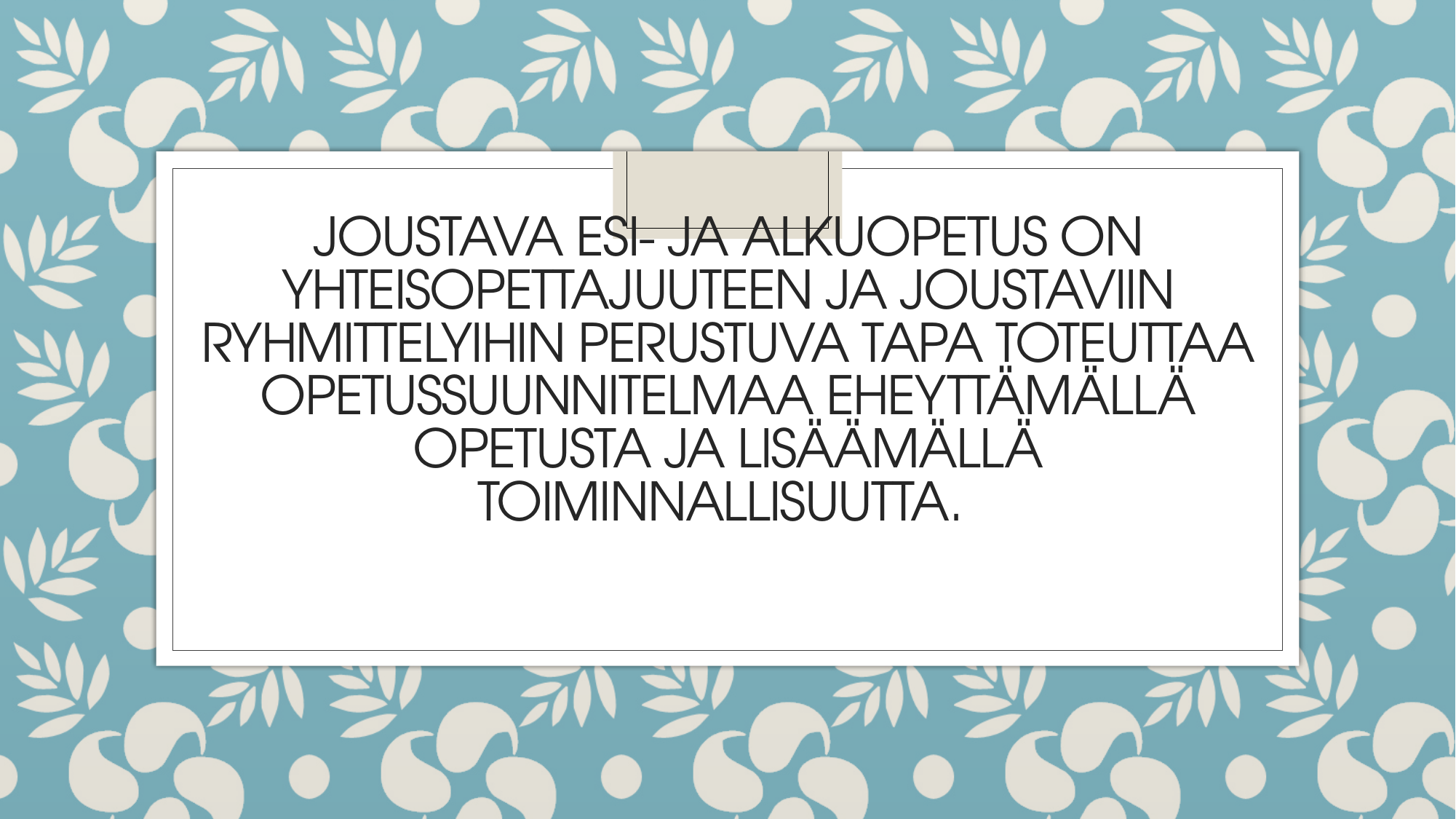

# Joustava esi- ja alkuopetus on yhteisopettajuuteen ja joustaviin ryhmittelyihin perustuva tapa toteuttaa opetussuunnitelmaa eheyttäMällä opEtusta ja lisäämällä toiminnallisuutta.